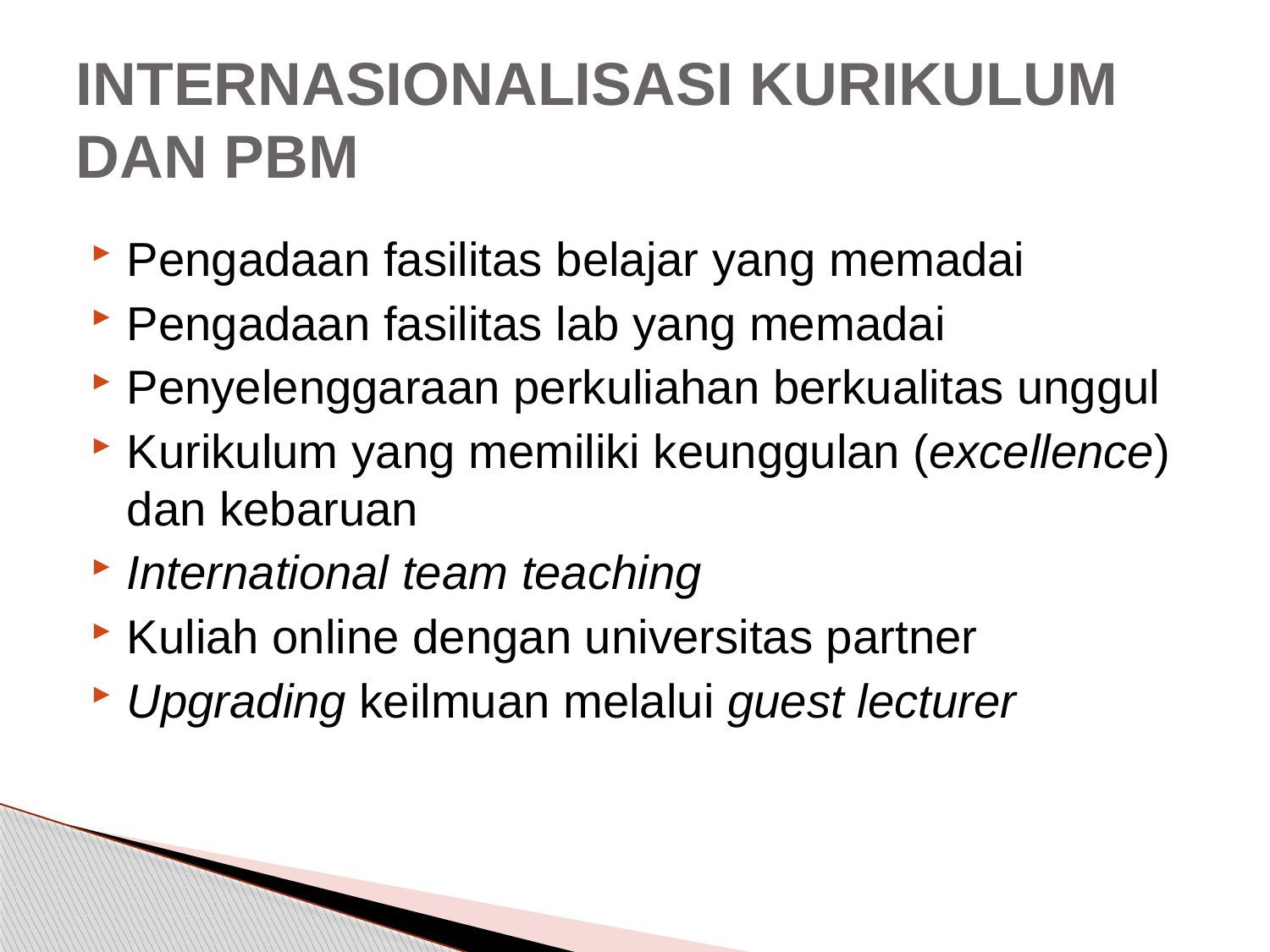

# INTERNASIONALISASI KURIKULUM DAN PBM
Pengadaan fasilitas belajar yang memadai
Pengadaan fasilitas lab yang memadai
Penyelenggaraan perkuliahan berkualitas unggul
Kurikulum yang memiliki keunggulan (excellence) dan kebaruan
International team teaching
Kuliah online dengan universitas partner
Upgrading keilmuan melalui guest lecturer